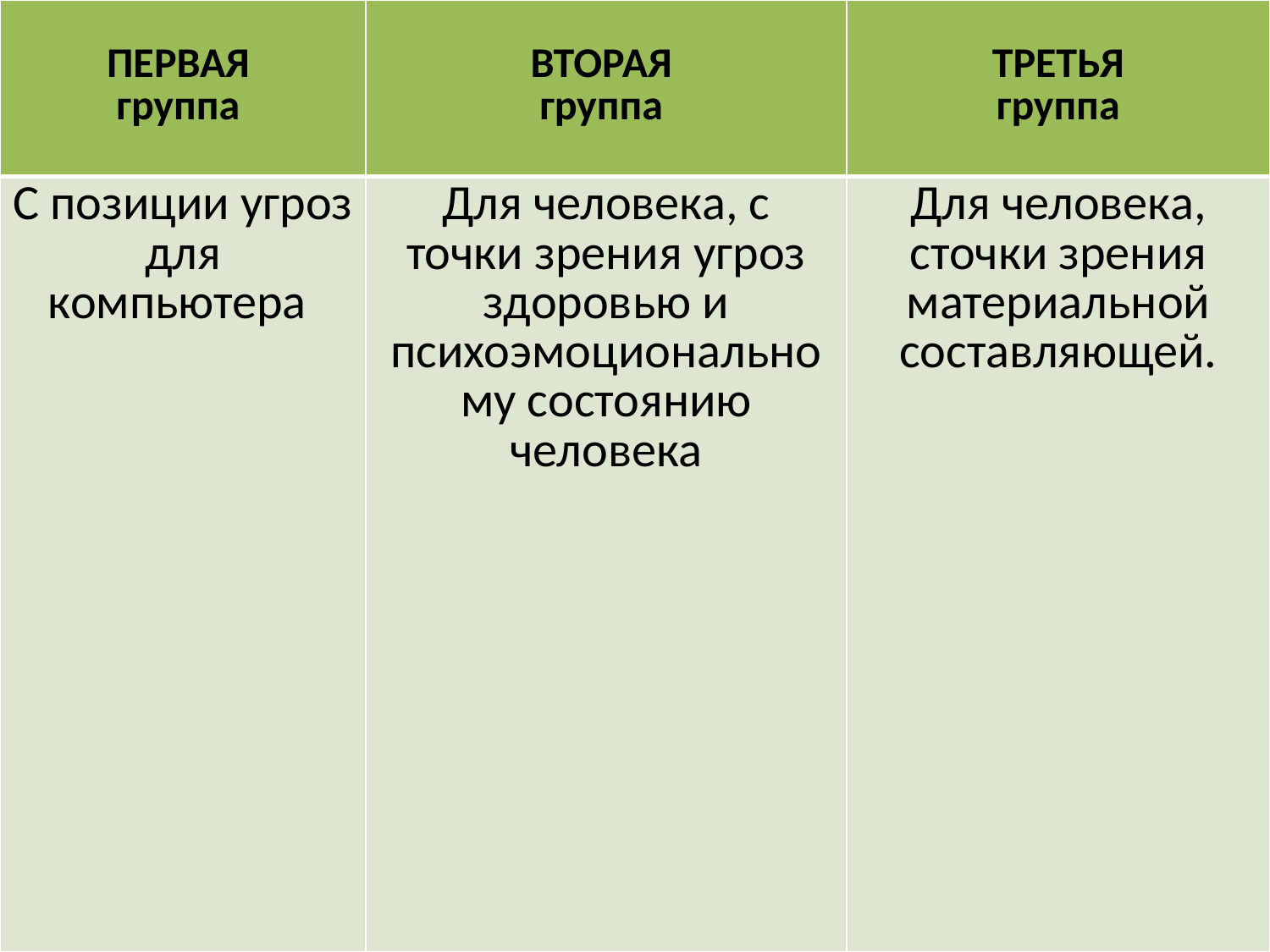

| ПЕРВАЯ группа | ВТОРАЯ группа | ТРЕТЬЯ группа |
| --- | --- | --- |
| С позиции угроз для компьютера | Для человека, с точки зрения угроз здоровью и психоэмоциональному состоянию человека | Для человека, сточки зрения материальной составляющей. |